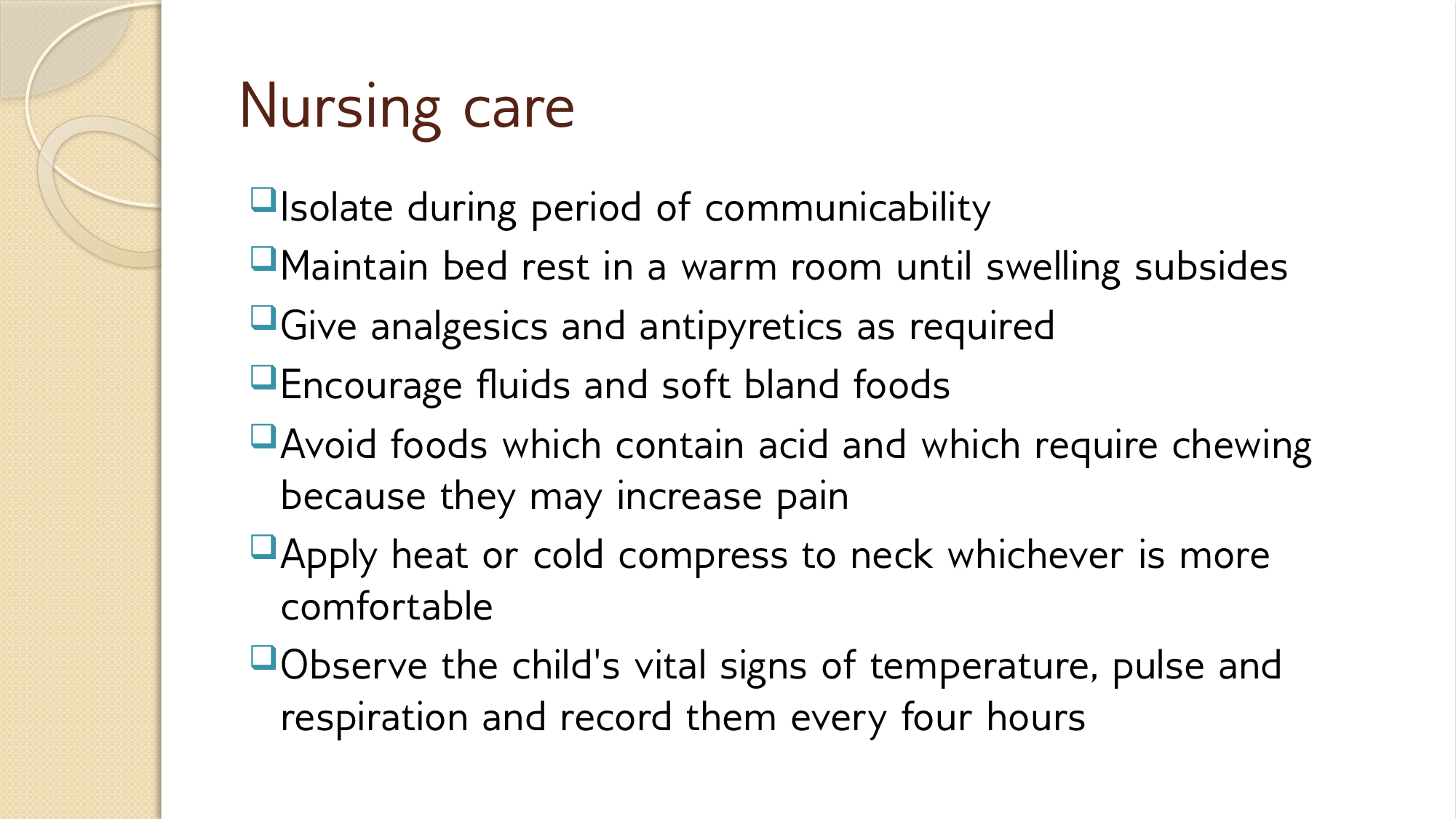

# Nursing care
Isolate during period of communicability
Maintain bed rest in a warm room until swelling subsides
Give analgesics and antipyretics as required
Encourage fluids and soft bland foods
Avoid foods which contain acid and which require chewing because they may increase pain
Apply heat or cold compress to neck whichever is more comfortable
Observe the child's vital signs of temperature, pulse and respiration and record them every four hours